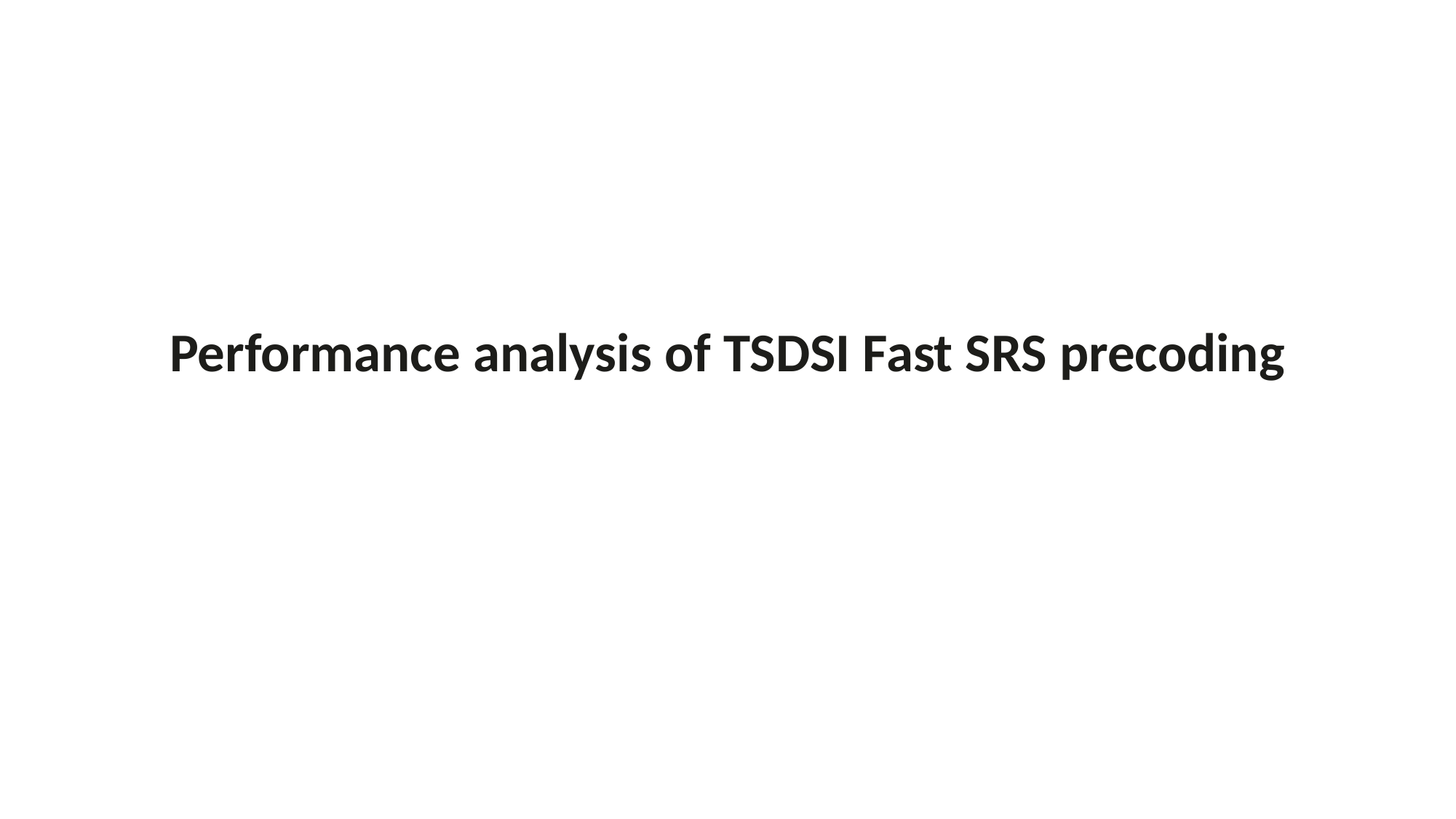

Performance analysis of TSDSI Fast SRS precoding